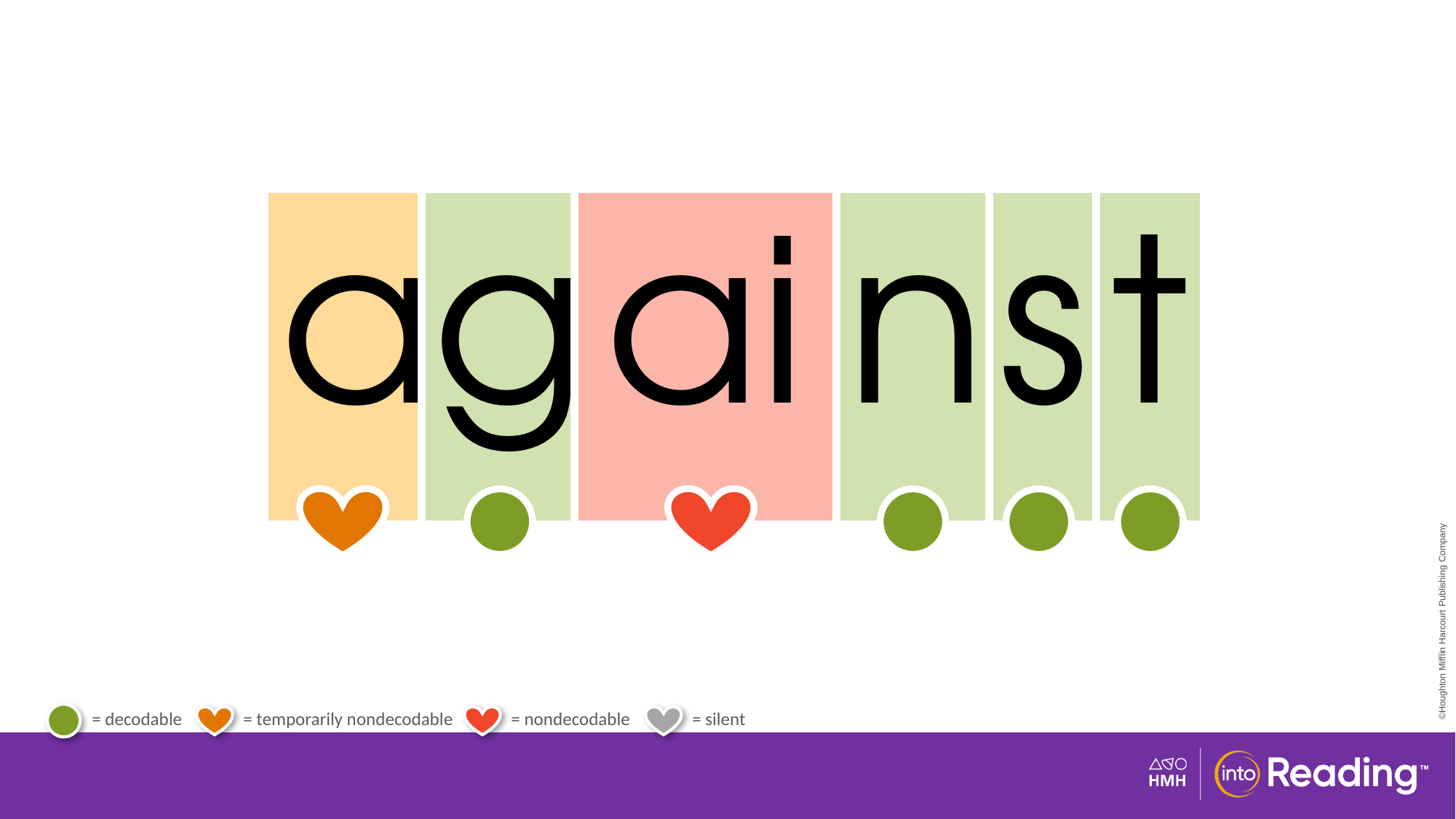

| a | g | ai | n | s | t |
| --- | --- | --- | --- | --- | --- |

# Irregular Word against.